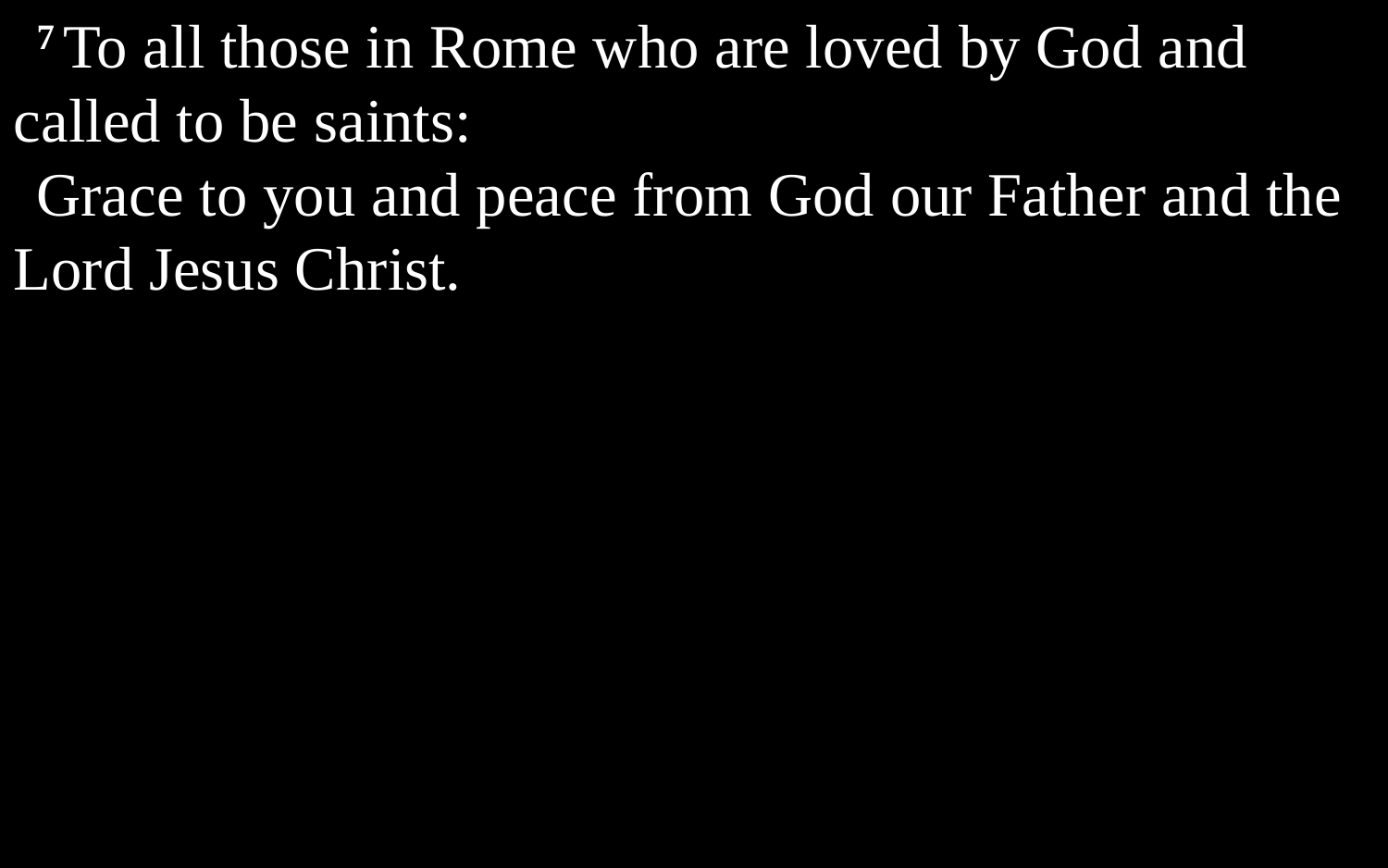

7 To all those in Rome who are loved by God and called to be saints:
Grace to you and peace from God our Father and the Lord Jesus Christ.